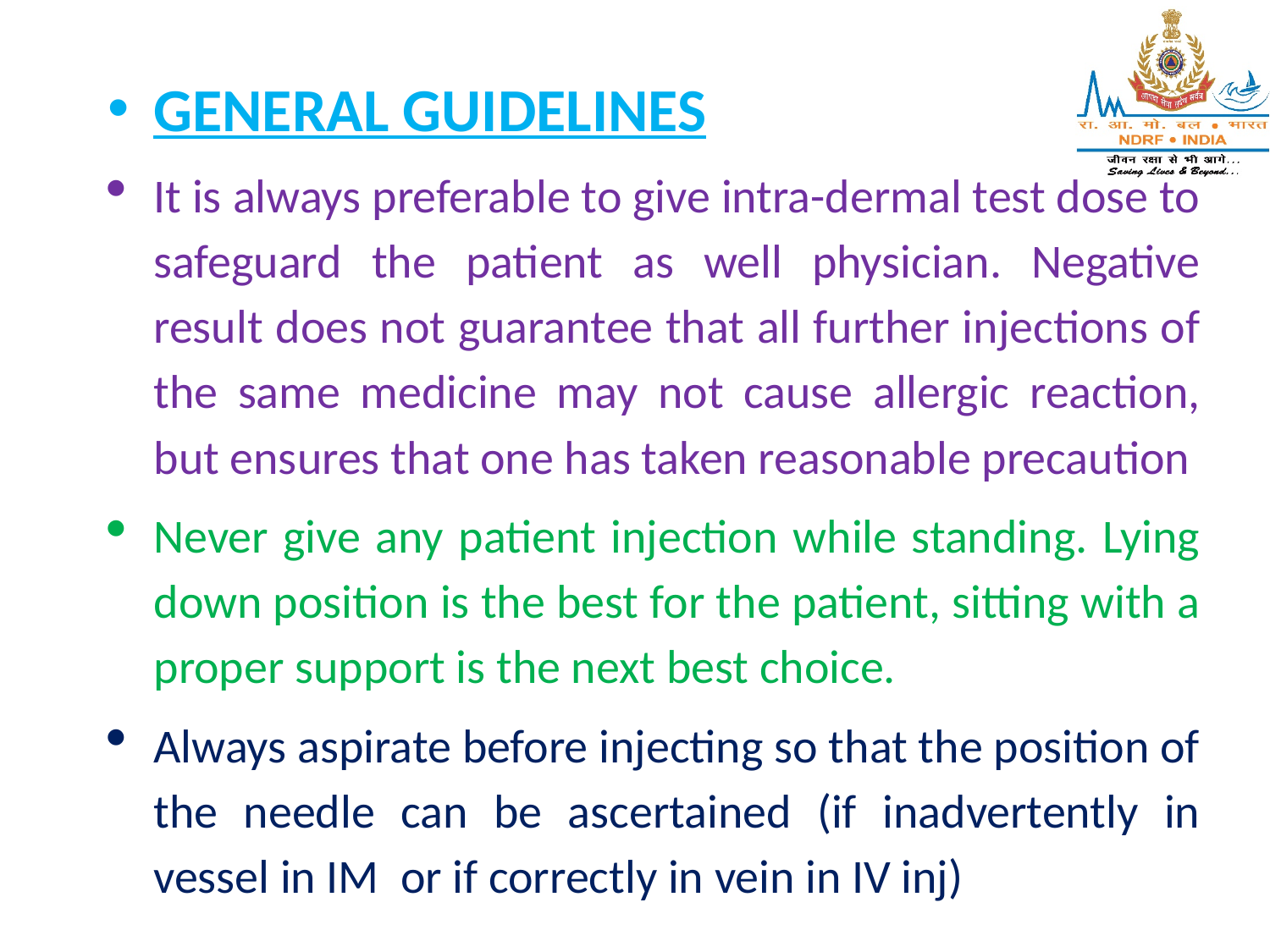

GENERAL GUIDELINES
It is always preferable to give intra-dermal test dose to safeguard the patient as well physician. Negative result does not guarantee that all further injections of the same medicine may not cause allergic reaction, but ensures that one has taken reasonable precaution
Never give any patient injection while standing. Lying down position is the best for the patient, sitting with a proper support is the next best choice.
Always aspirate before injecting so that the position of the needle can be ascertained (if inadvertently in vessel in IM  or if correctly in vein in IV inj)